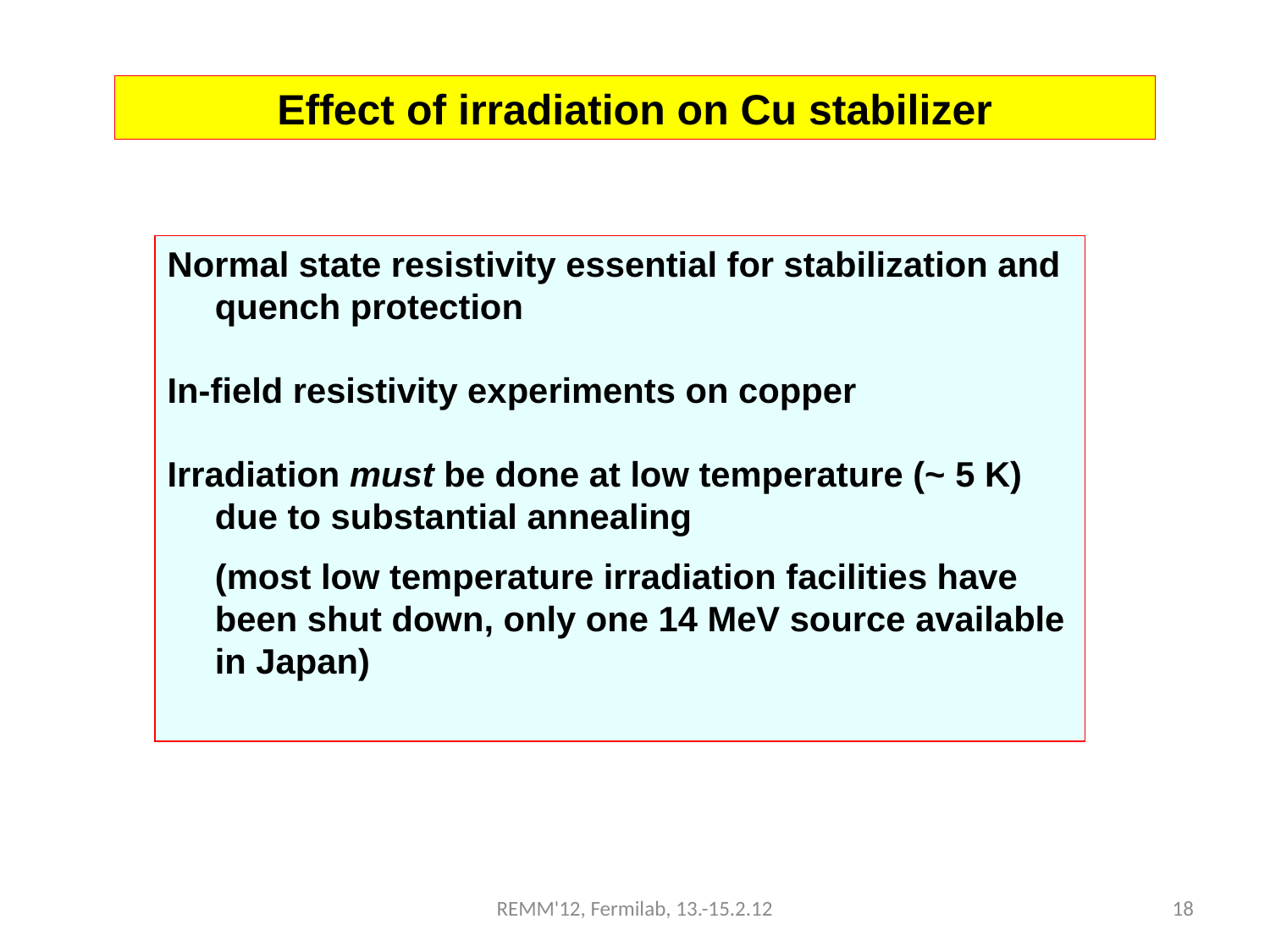

Effect of irradiation on Cu stabilizer
Normal state resistivity essential for stabilization and quench protection

In-field resistivity experiments on copper

Irradiation must be done at low temperature (~ 5 K) due to substantial annealing
	(most low temperature irradiation facilities have been shut down, only one 14 MeV source available in Japan)

REMM'12, Fermilab, 13.-15.2.12
18